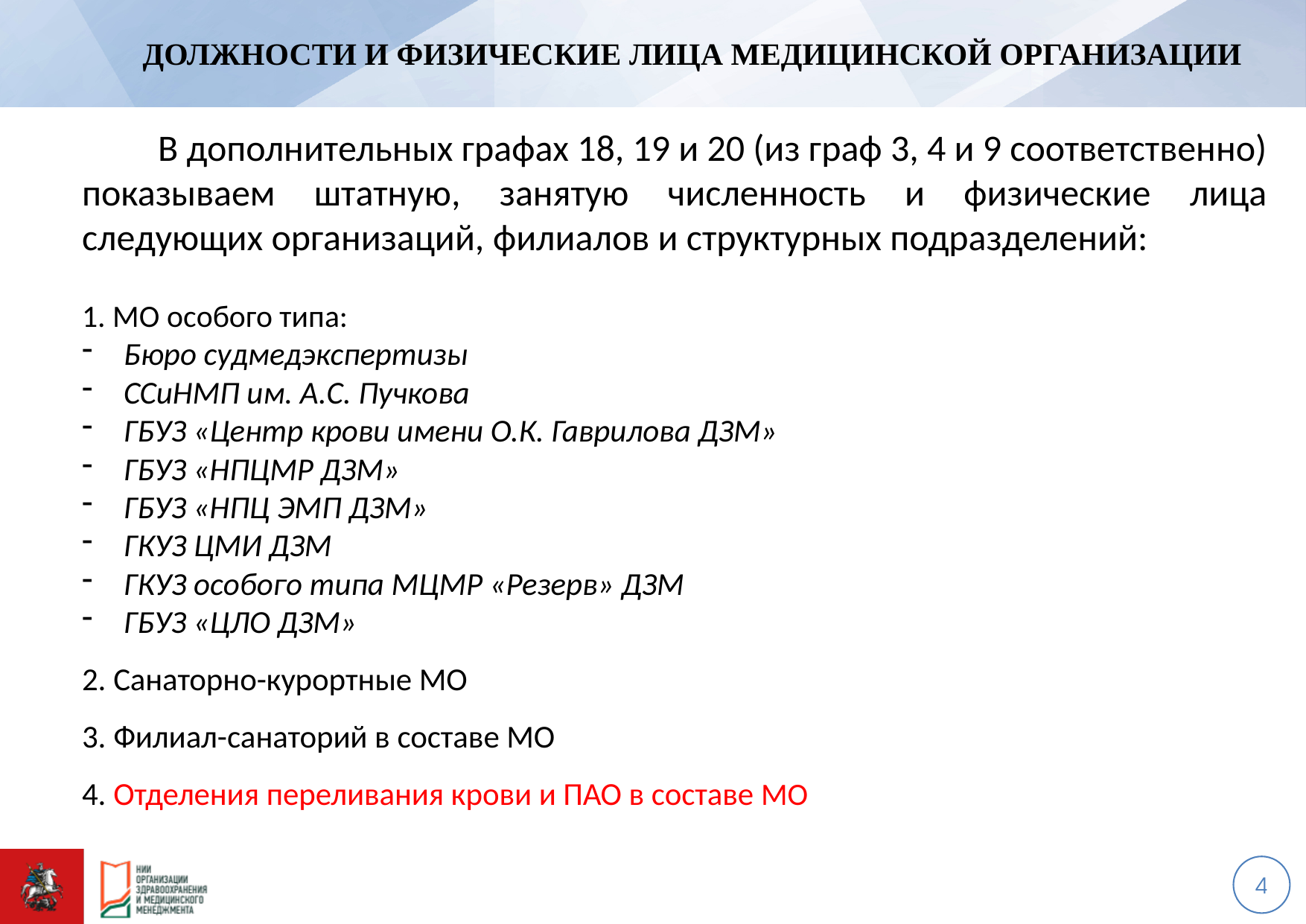

# Должности и физические лица медицинской организации
         В дополнительных графах 18, 19 и 20 (из граф 3, 4 и 9 соответственно) показываем штатную, занятую численность и физические лица следующих организаций, филиалов и структурных подразделений:

1. МО особого типа:
Бюро судмедэкспертизы
ССиНМП им. А.С. Пучкова
ГБУЗ «Центр крови имени О.К. Гаврилова ДЗМ»
ГБУЗ «НПЦМР ДЗМ»
ГБУЗ «НПЦ ЭМП ДЗМ»
ГКУЗ ЦМИ ДЗМ
ГКУЗ особого типа МЦМР «Резерв» ДЗМ
ГБУЗ «ЦЛО ДЗМ»
2. Санаторно-курортные МО
3. Филиал-санаторий в составе МО
4. Отделения переливания крови и ПАО в составе МО